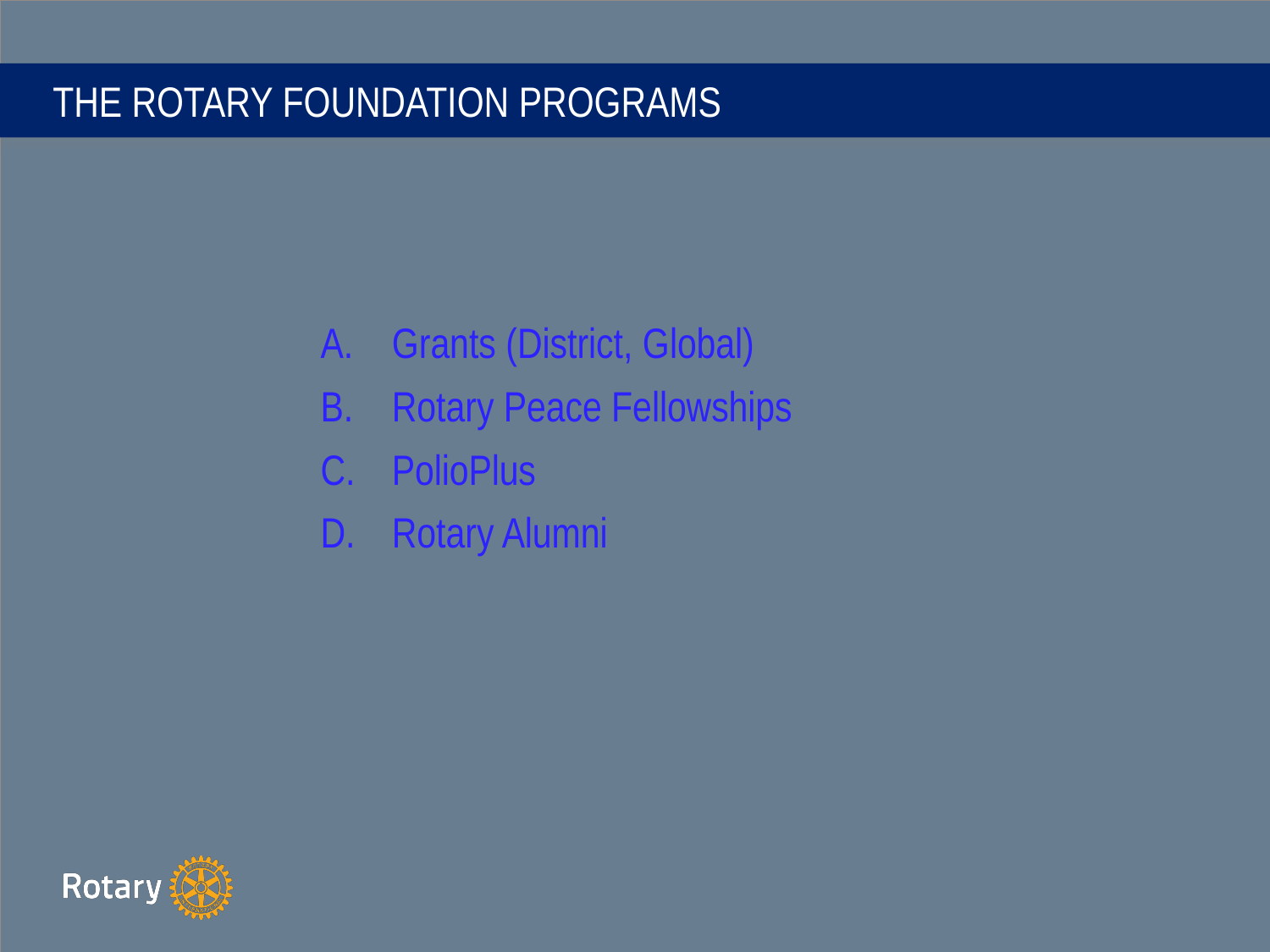

THE ROTARY FOUNDATION PROGRAMS

Grants (District, Global)
Rotary Peace Fellowships
PolioPlus
Rotary Alumni